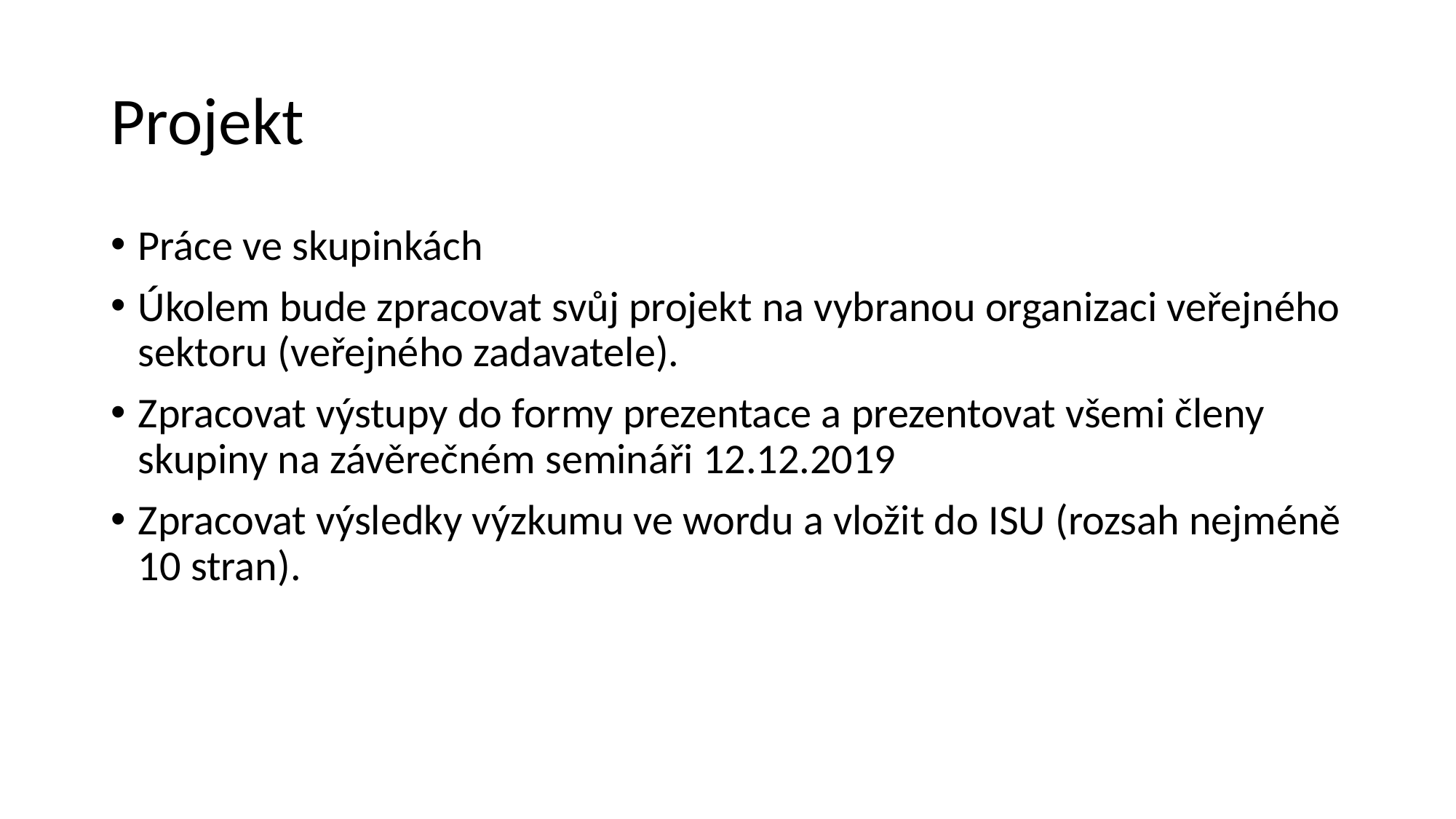

# Projekt
Práce ve skupinkách
Úkolem bude zpracovat svůj projekt na vybranou organizaci veřejného sektoru (veřejného zadavatele).
Zpracovat výstupy do formy prezentace a prezentovat všemi členy skupiny na závěrečném semináři 12.12.2019
Zpracovat výsledky výzkumu ve wordu a vložit do ISU (rozsah nejméně 10 stran).